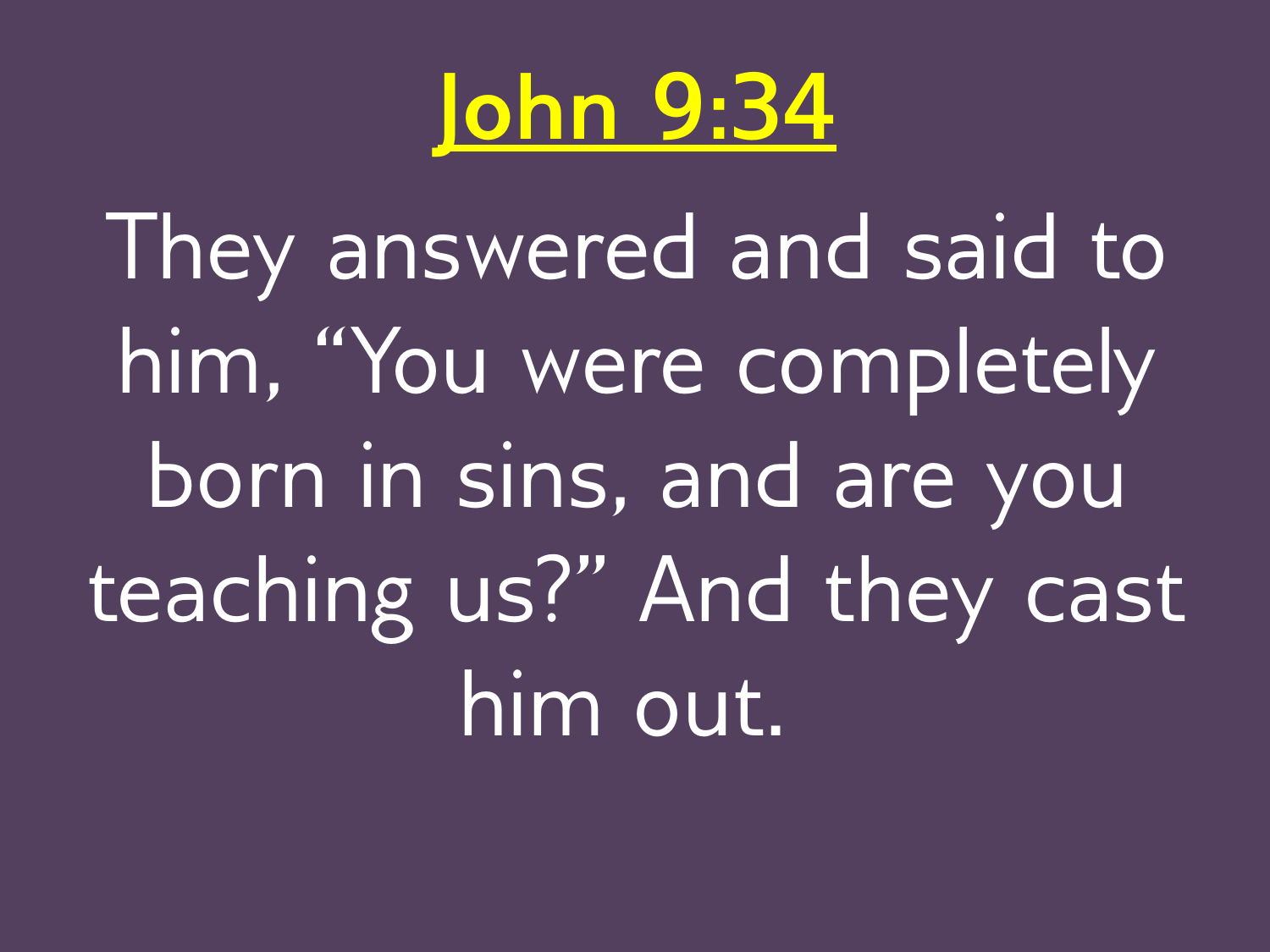

John 9:34

They answered and said to him, “You were completely born in sins, and are you teaching us?” And they cast him out.